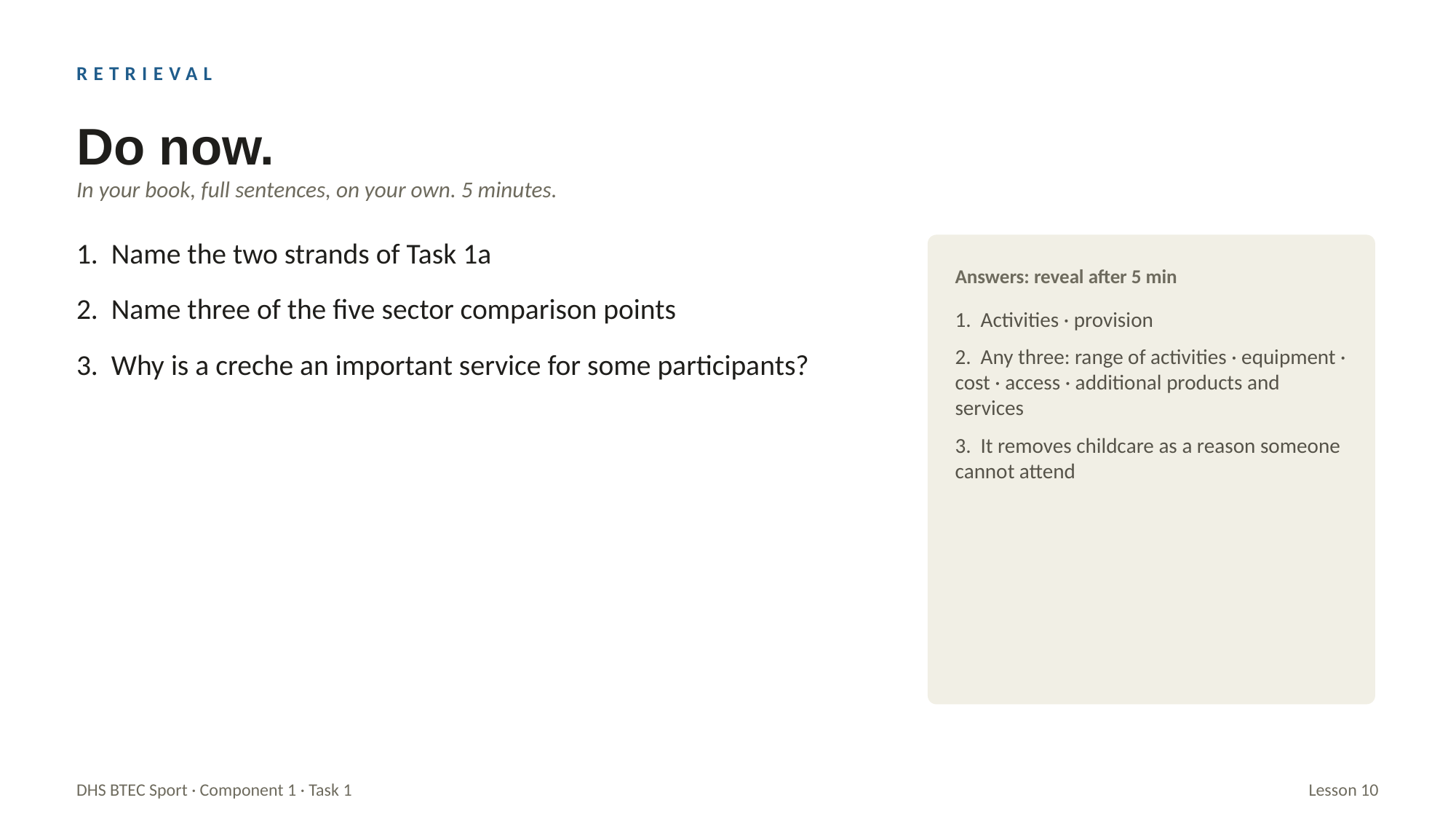

RETRIEVAL
Do now.
In your book, full sentences, on your own. 5 minutes.
1.  Name the two strands of Task 1a
2.  Name three of the five sector comparison points
3.  Why is a creche an important service for some participants?

Answers: reveal after 5 min
1.  Activities · provision
2.  Any three: range of activities · equipment · cost · access · additional products and services
3.  It removes childcare as a reason someone cannot attend
DHS BTEC Sport · Component 1 · Task 1
Lesson 10